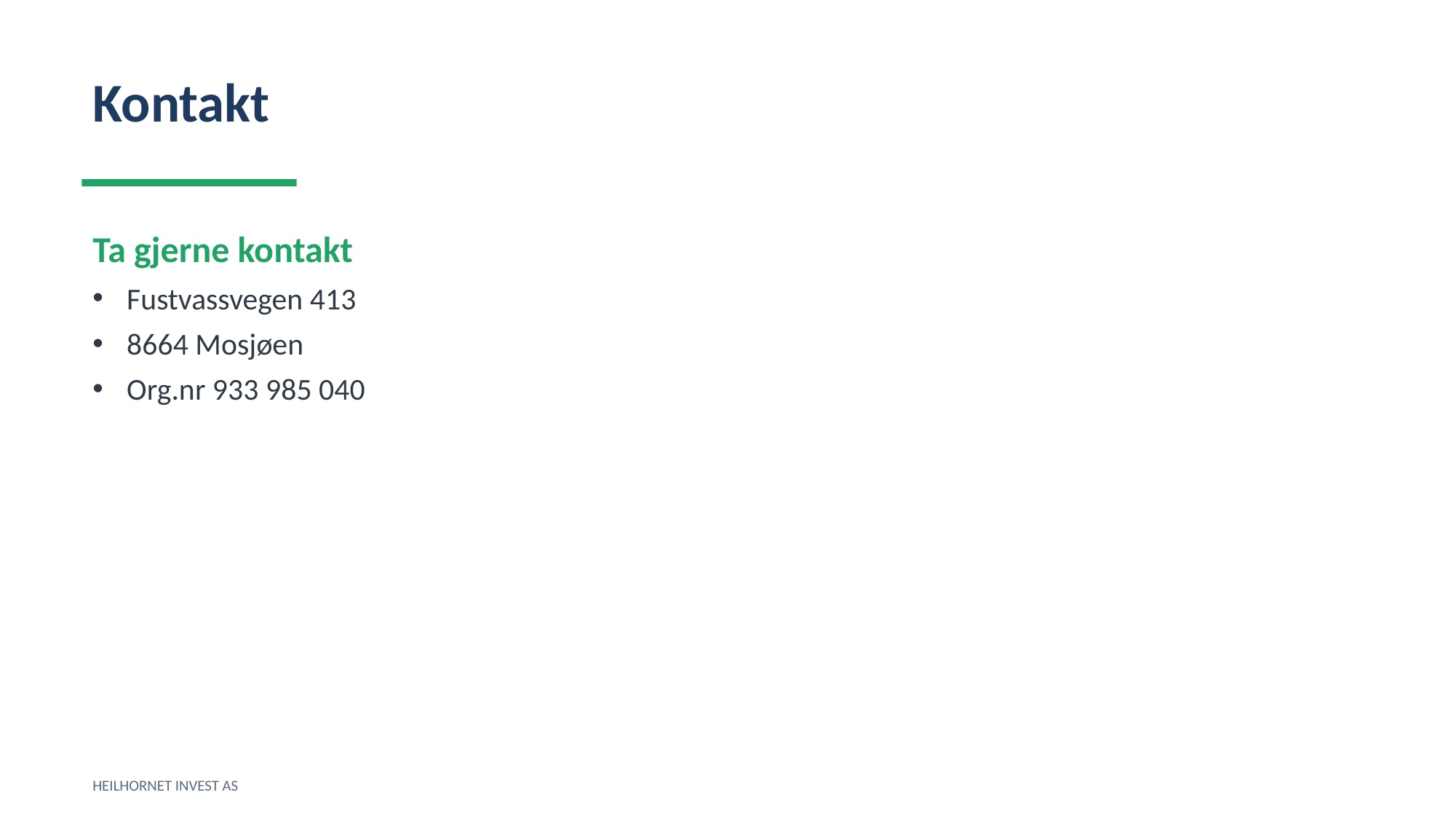

Kontakt

Ta gjerne kontakt
Fustvassvegen 413
8664 Mosjøen
Org.nr 933 985 040
HEILHORNET INVEST AS